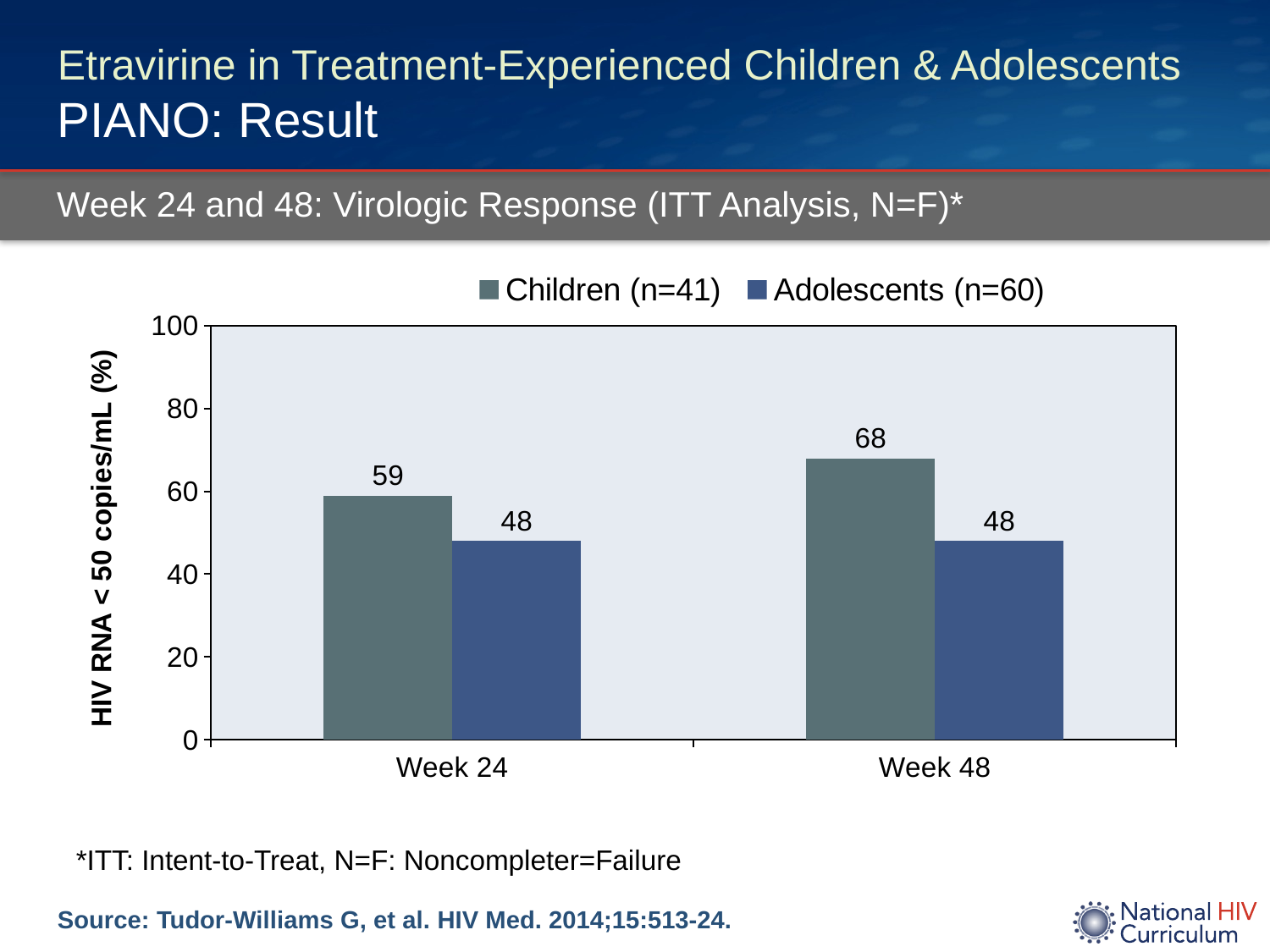

# Etravirine in Treatment-Experienced Children & Adolescents PIANO: Result
Week 24 and 48: Virologic Response (ITT Analysis, N=F)*

### Chart

| Category | Children (n=41) | Adolescents (n=60) |
|---|---|---|
| Week 24 | 59.0 | 48.0 |
| Week 48 | 68.0 | 48.0 |
*ITT: Intent-to-Treat, N=F: Noncompleter=Failure
Source: Tudor-Williams G, et al. HIV Med. 2014;15:513-24.